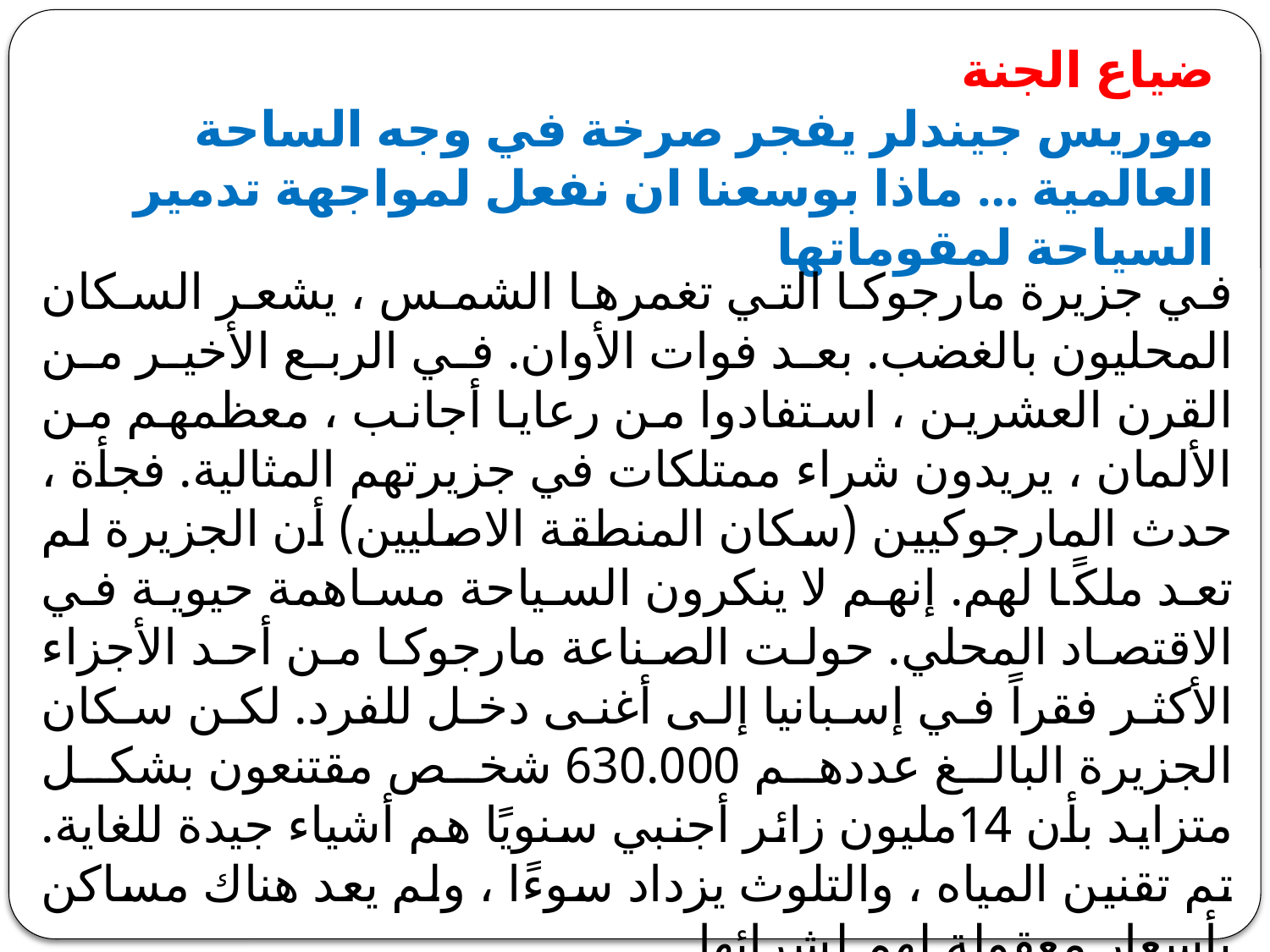

ضياع الجنة
موريس جيندلر يفجر صرخة في وجه الساحة العالمية ... ماذا بوسعنا ان نفعل لمواجهة تدمير السياحة لمقوماتها
في جزيرة مارجوكا التي تغمرها الشمس ، يشعر السكان المحليون بالغضب. بعد فوات الأوان. في الربع الأخير من القرن العشرين ، استفادوا من رعايا أجانب ، معظمهم من الألمان ، يريدون شراء ممتلكات في جزيرتهم المثالية. فجأة ، حدث المارجوكيين (سكان المنطقة الاصليين) أن الجزيرة لم تعد ملكًا لهم. إنهم لا ينكرون السياحة مساهمة حيوية في الاقتصاد المحلي. حولت الصناعة مارجوكا من أحد الأجزاء الأكثر فقراً في إسبانيا إلى أغنى دخل للفرد. لكن سكان الجزيرة البالغ عددهم 630.000 شخص مقتنعون بشكل متزايد بأن 14مليون زائر أجنبي سنويًا هم أشياء جيدة للغاية. تم تقنين المياه ، والتلوث يزداد سوءًا ، ولم يعد هناك مساكن بأسعار معقولة لهم لشرائها.